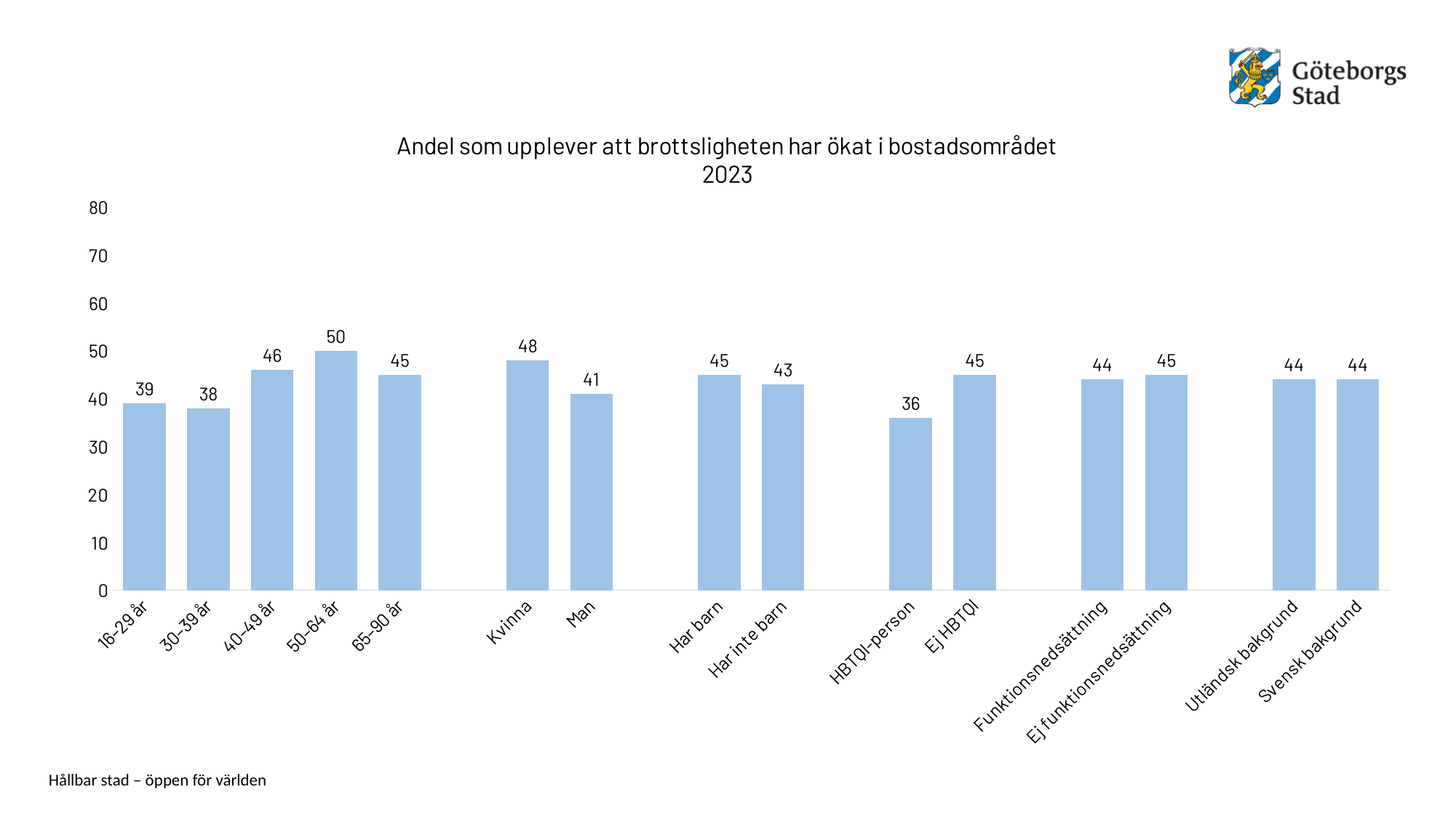

### Chart: Andel som upplever att brottsligheten har ökat i bostadsområdet 2023

| Category | Andel som upplever att brottsligheten har ökat i bostadsområdet |
|---|---|
| 16–29 år | 39.0 |
| 30–39 år | 38.0 |
| 40–49 år | 46.0 |
| 50–64 år | 50.0 |
| 65–90 år | 45.0 |
|  | None |
| Kvinna | 48.0 |
| Man | 41.0 |
|  | None |
| Har barn | 45.0 |
| Har inte barn | 43.0 |
|  | None |
| HBTQI-person | 36.0 |
| Ej HBTQI | 45.0 |
|  | None |
| Funktionsnedsättning | 44.0 |
| Ej funktionsnedsättning | 45.0 |
|  | None |
| Utländsk bakgrund | 44.0 |
| Svensk bakgrund | 44.0 |